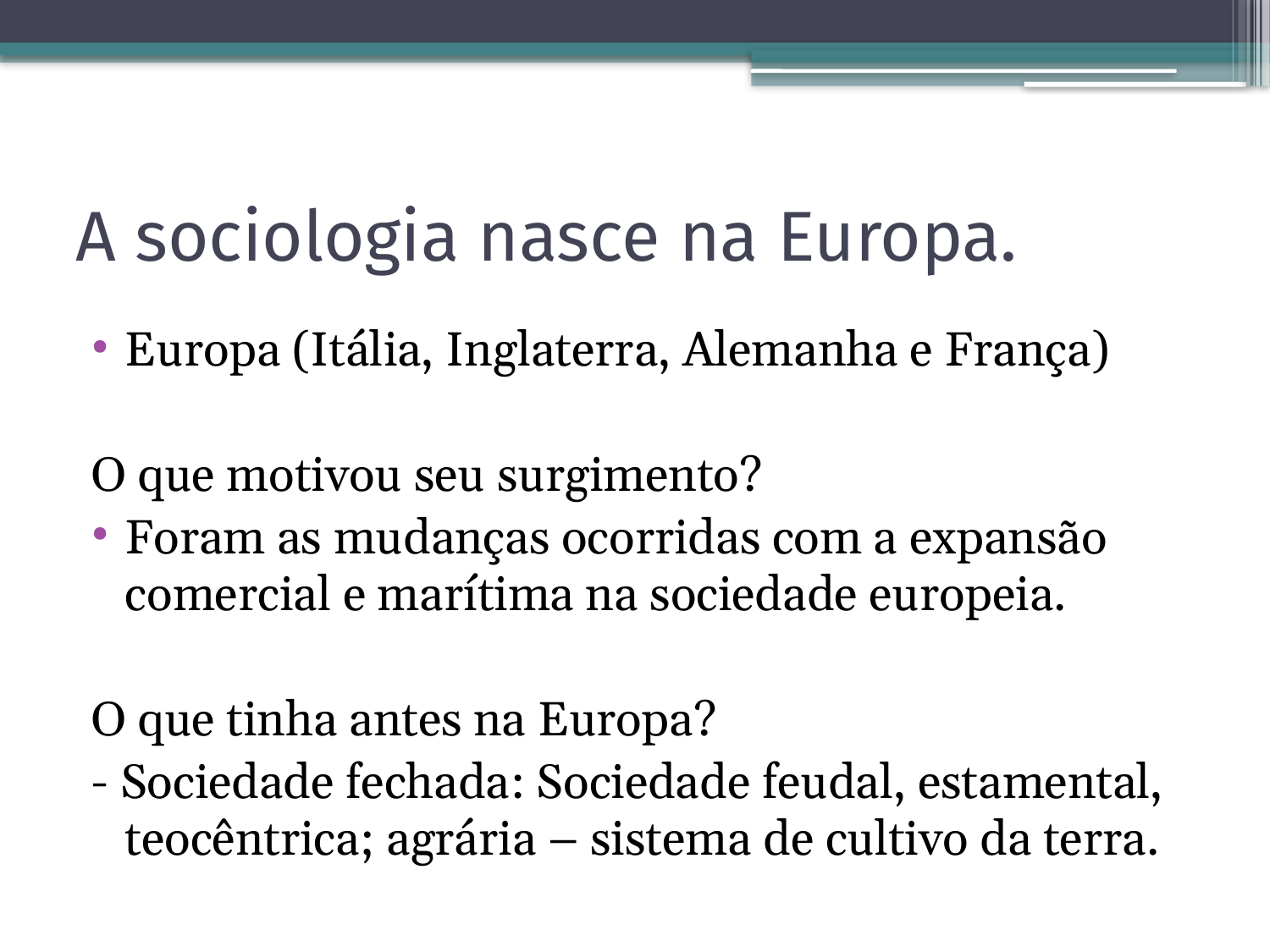

# A sociologia nasce na Europa.
Europa (Itália, Inglaterra, Alemanha e França)

O que motivou seu surgimento?
Foram as mudanças ocorridas com a expansão comercial e marítima na sociedade europeia.

O que tinha antes na Europa?
- Sociedade fechada: Sociedade feudal, estamental, teocêntrica; agrária – sistema de cultivo da terra.